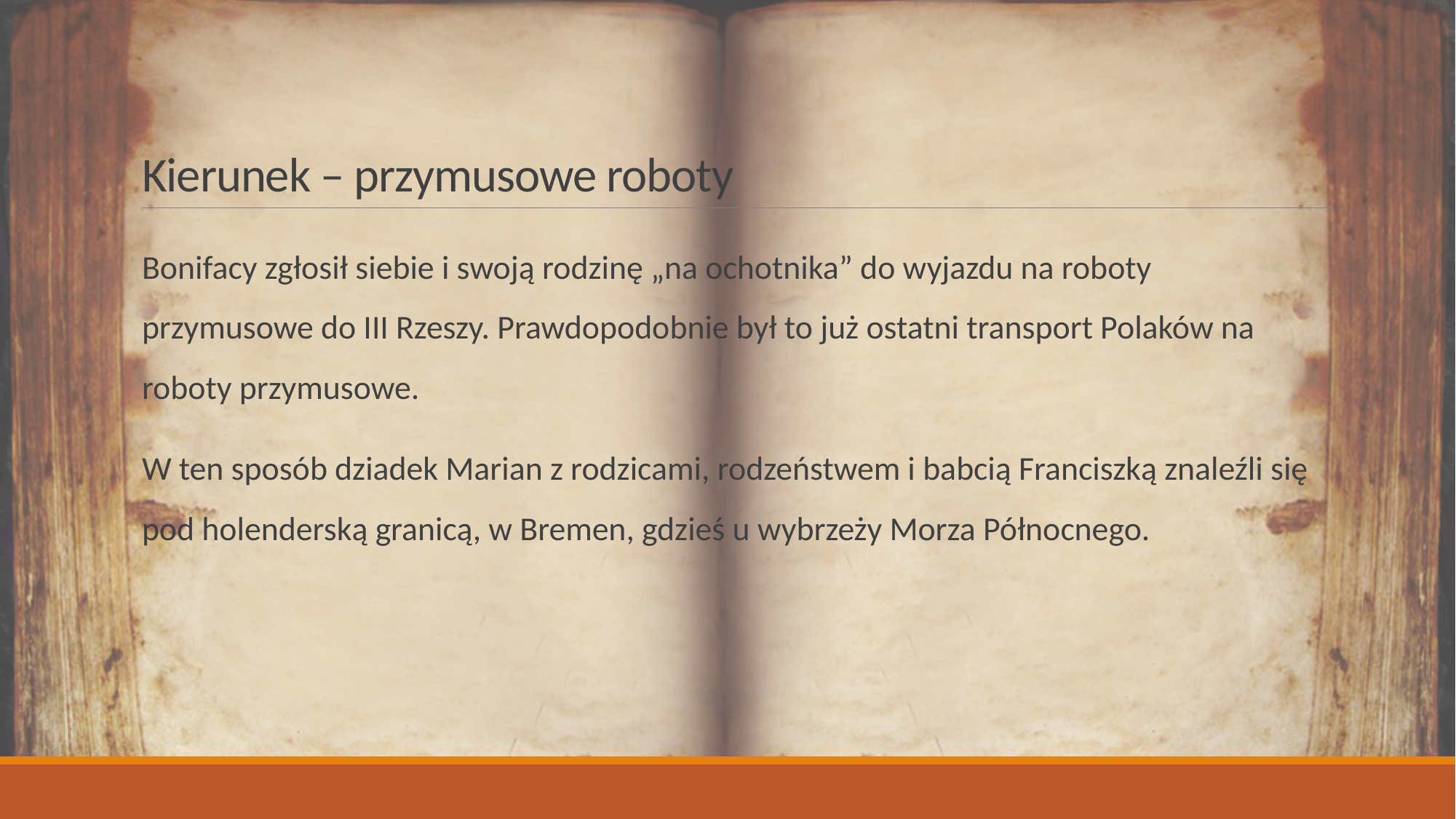

# Kierunek – przymusowe roboty
Bonifacy zgłosił siebie i swoją rodzinę „na ochotnika” do wyjazdu na roboty przymusowe do III Rzeszy. Prawdopodobnie był to już ostatni transport Polaków na roboty przymusowe.
W ten sposób dziadek Marian z rodzicami, rodzeństwem i babcią Franciszką znaleźli się pod holenderską granicą, w Bremen, gdzieś u wybrzeży Morza Północnego.